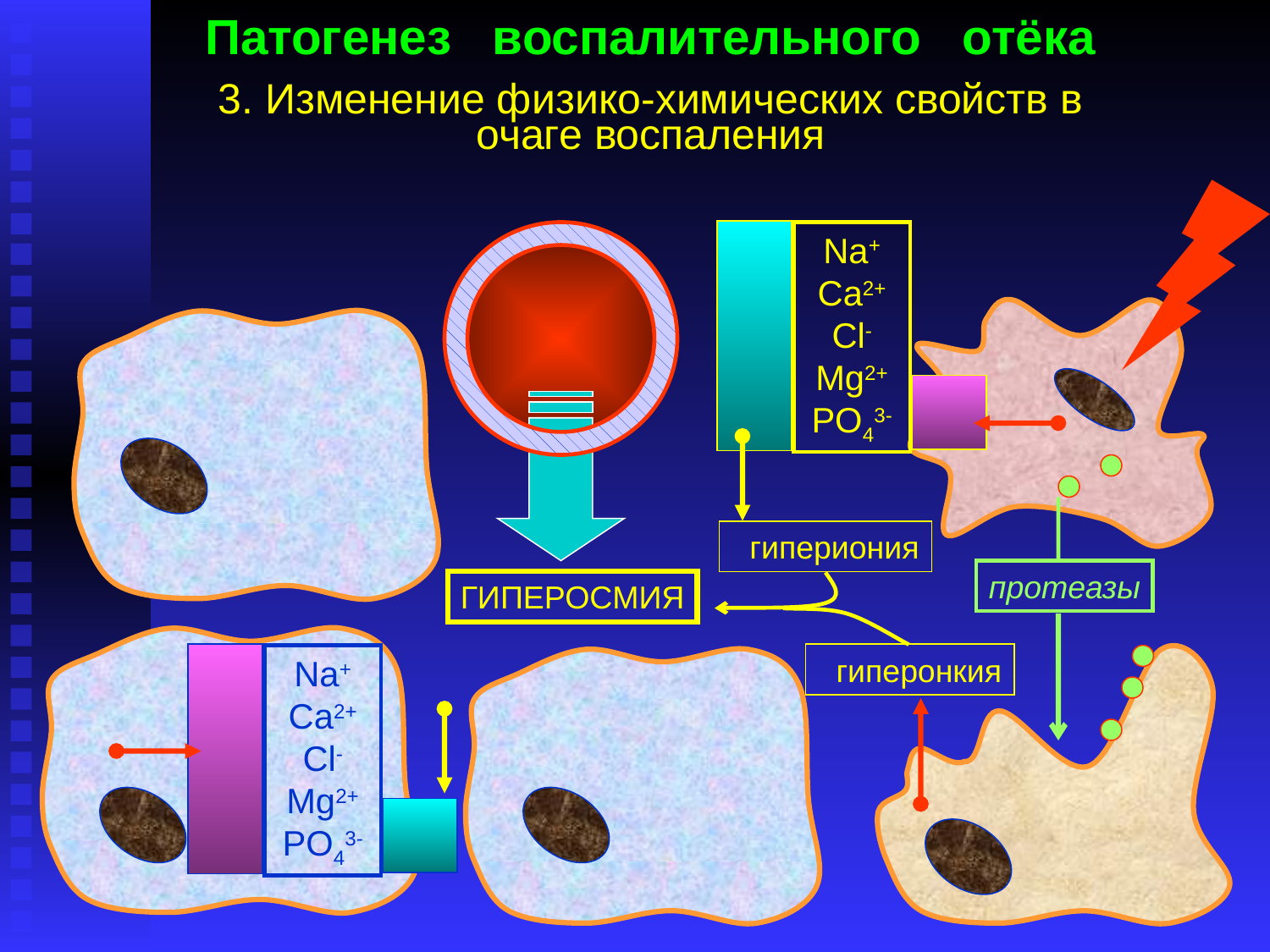

Патогенез   воспалительного   отёка
3. Изменение физико-химических свойств в очаге воспаления

Na+
Ca2+
Cl-
Mg2+
PO43-

  гипериония
протеазы
ГИПЕРОСМИЯ

  гиперонкия
Na+
Ca2+
Cl-
Mg2+
PO43-